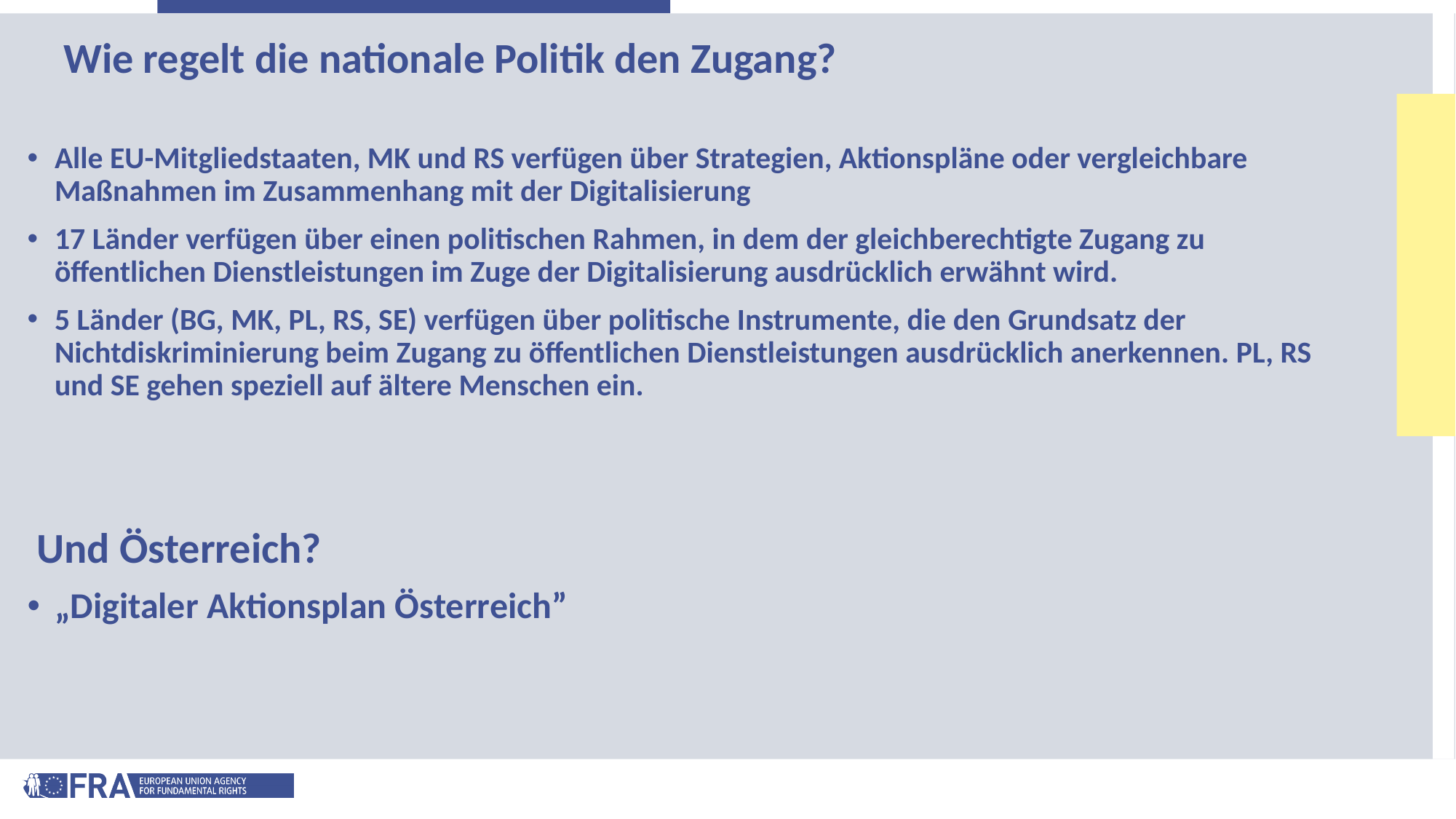

# Wie regelt die nationale Politik den Zugang?

Alle EU-Mitgliedstaaten, MK und RS verfügen über Strategien, Aktionspläne oder vergleichbare Maßnahmen im Zusammenhang mit der Digitalisierung
17 Länder verfügen über einen politischen Rahmen, in dem der gleichberechtigte Zugang zu öffentlichen Dienstleistungen im Zuge der Digitalisierung ausdrücklich erwähnt wird.
5 Länder (BG, MK, PL, RS, SE) verfügen über politische Instrumente, die den Grundsatz der Nichtdiskriminierung beim Zugang zu öffentlichen Dienstleistungen ausdrücklich anerkennen. PL, RS und SE gehen speziell auf ältere Menschen ein.

 Und Österreich?
„Digitaler Aktionsplan Österreich”